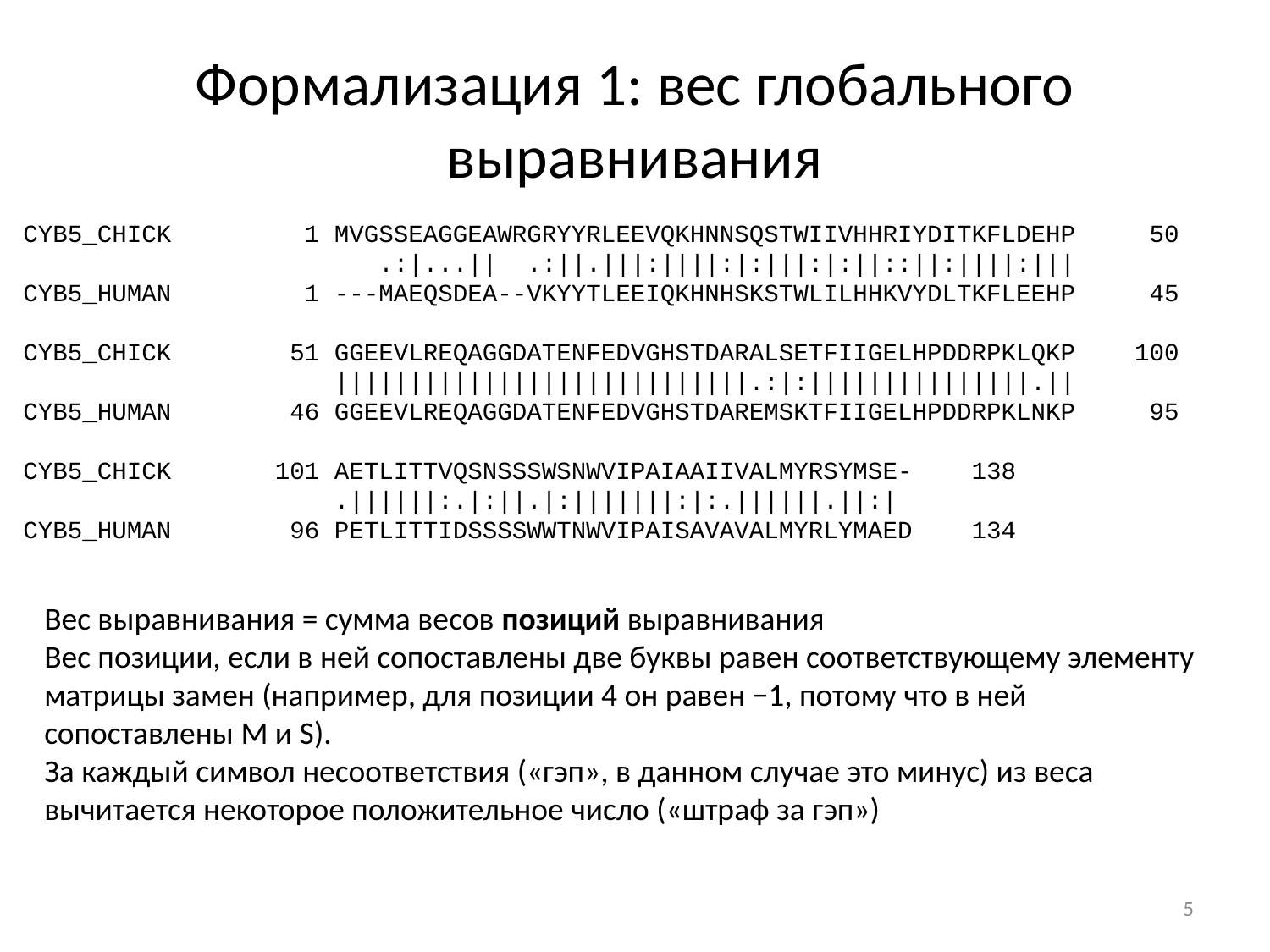

# Формализация 1: вес глобального выравнивания
CYB5_CHICK         1 MVGSSEAGGEAWRGRYYRLEEVQKHNNSQSTWIIVHHRIYDITKFLDEHP     50
                        .:|...||  .:||.|||:||||:|:|||:|:||::||:||||:|||
CYB5_HUMAN         1 ---MAEQSDEA--VKYYTLEEIQKHNHSKSTWLILHHKVYDLTKFLEEHP     45

CYB5_CHICK        51 GGEEVLREQAGGDATENFEDVGHSTDARALSETFIIGELHPDDRPKLQKP    100
                     ||||||||||||||||||||||||||||.:|:|||||||||||||||.||
CYB5_HUMAN        46 GGEEVLREQAGGDATENFEDVGHSTDAREMSKTFIIGELHPDDRPKLNKP     95

CYB5_CHICK       101 AETLITTVQSNSSSWSNWVIPAIAAIIVALMYRSYMSE-    138
                     .||||||:.|:||.|:|||||||:|:.||||||.||:|
CYB5_HUMAN        96 PETLITTIDSSSSWWTNWVIPAISAVAVALMYRLYMAED    134
Вес выравнивания = сумма весов позиций выравнивания
Вес позиции, если в ней сопоставлены две буквы равен соответствующему элементу матрицы замен (например, для позиции 4 он равен −1, потому что в ней сопоставлены M и S).
За каждый символ несоответствия («гэп», в данном случае это минус) из веса вычитается некоторое положительное число («штраф за гэп»)
5